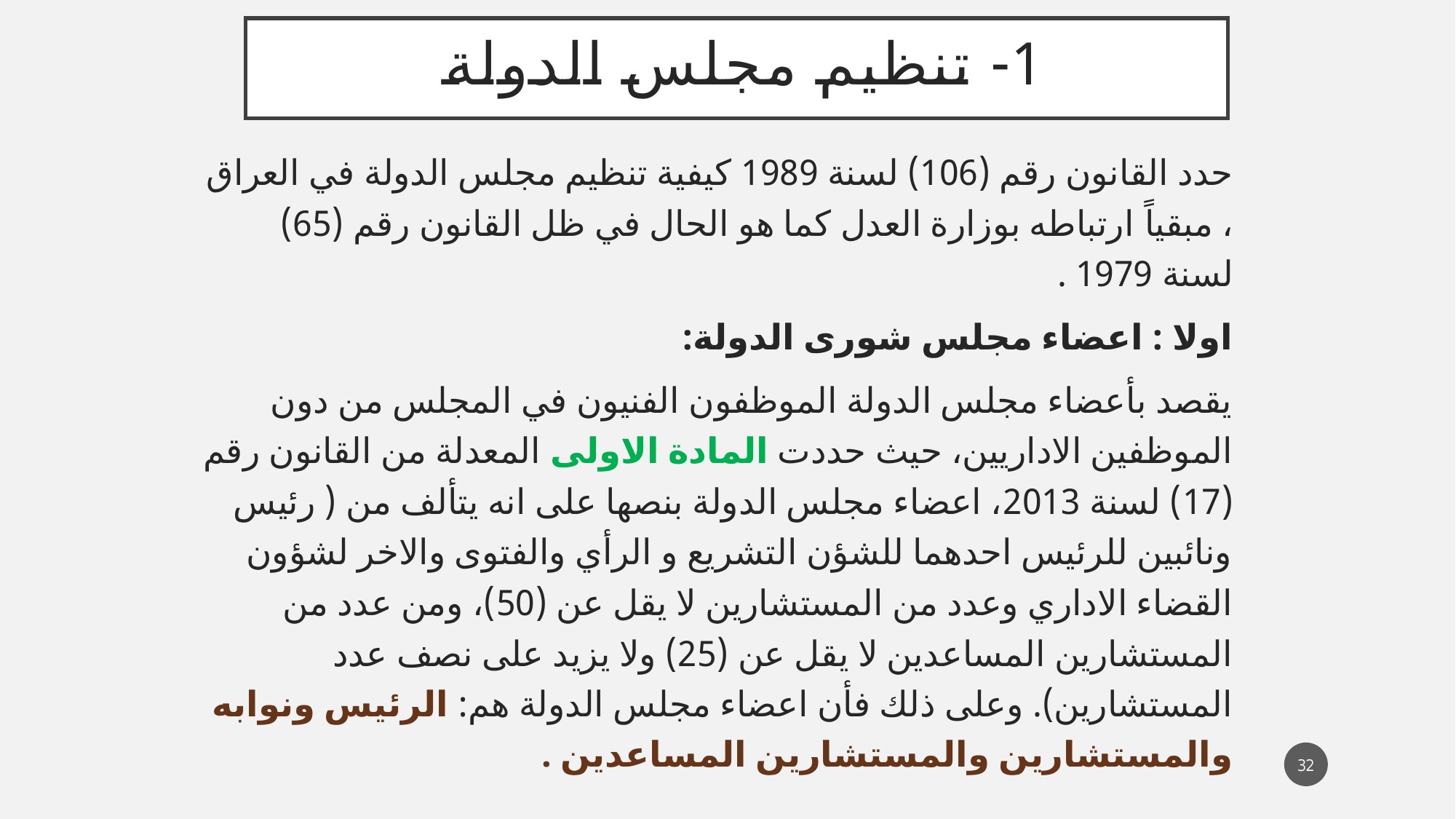

# 1- تنظيم مجلس الدولة
حدد القانون رقم (106) لسنة 1989 كيفية تنظيم مجلس الدولة في العراق ، مبقياً ارتباطه بوزارة العدل كما هو الحال في ظل القانون رقم (65) لسنة 1979 .
اولا : اعضاء مجلس شورى الدولة:
يقصد بأعضاء مجلس الدولة الموظفون الفنيون في المجلس من دون الموظفين الاداريين، حيث حددت المادة الاولى المعدلة من القانون رقم (17) لسنة 2013، اعضاء مجلس الدولة بنصها على انه يتألف من ( رئيس ونائبين للرئيس احدهما للشؤن التشريع و الرأي والفتوى والاخر لشؤون القضاء الاداري وعدد من المستشارين لا يقل عن (50)، ومن عدد من المستشارين المساعدين لا يقل عن (25) ولا يزيد على نصف عدد المستشارين). وعلى ذلك فأن اعضاء مجلس الدولة هم: الرئيس ونوابه والمستشارين والمستشارين المساعدين .
32